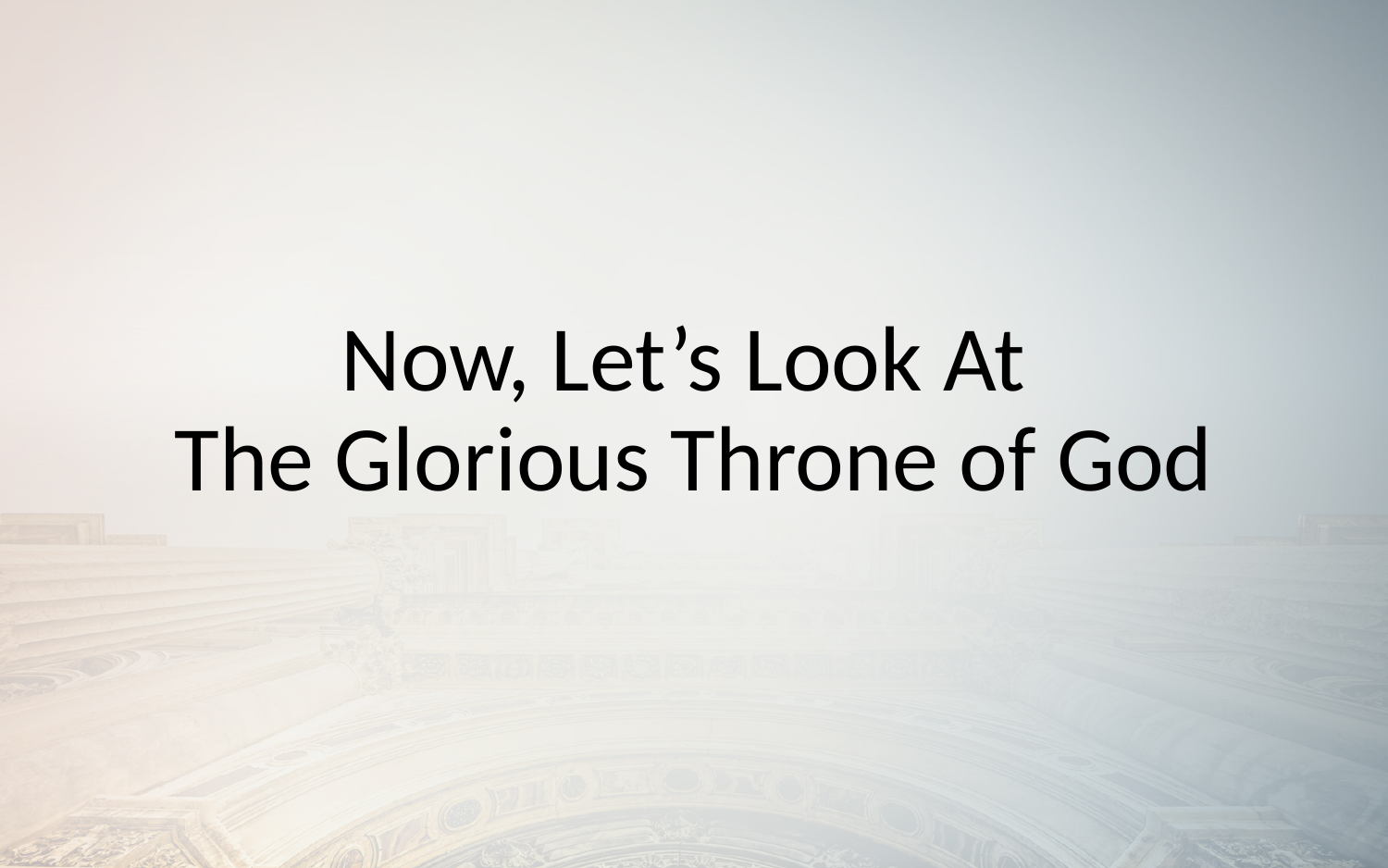

# Now, Let’s Look At The Glorious Throne of God